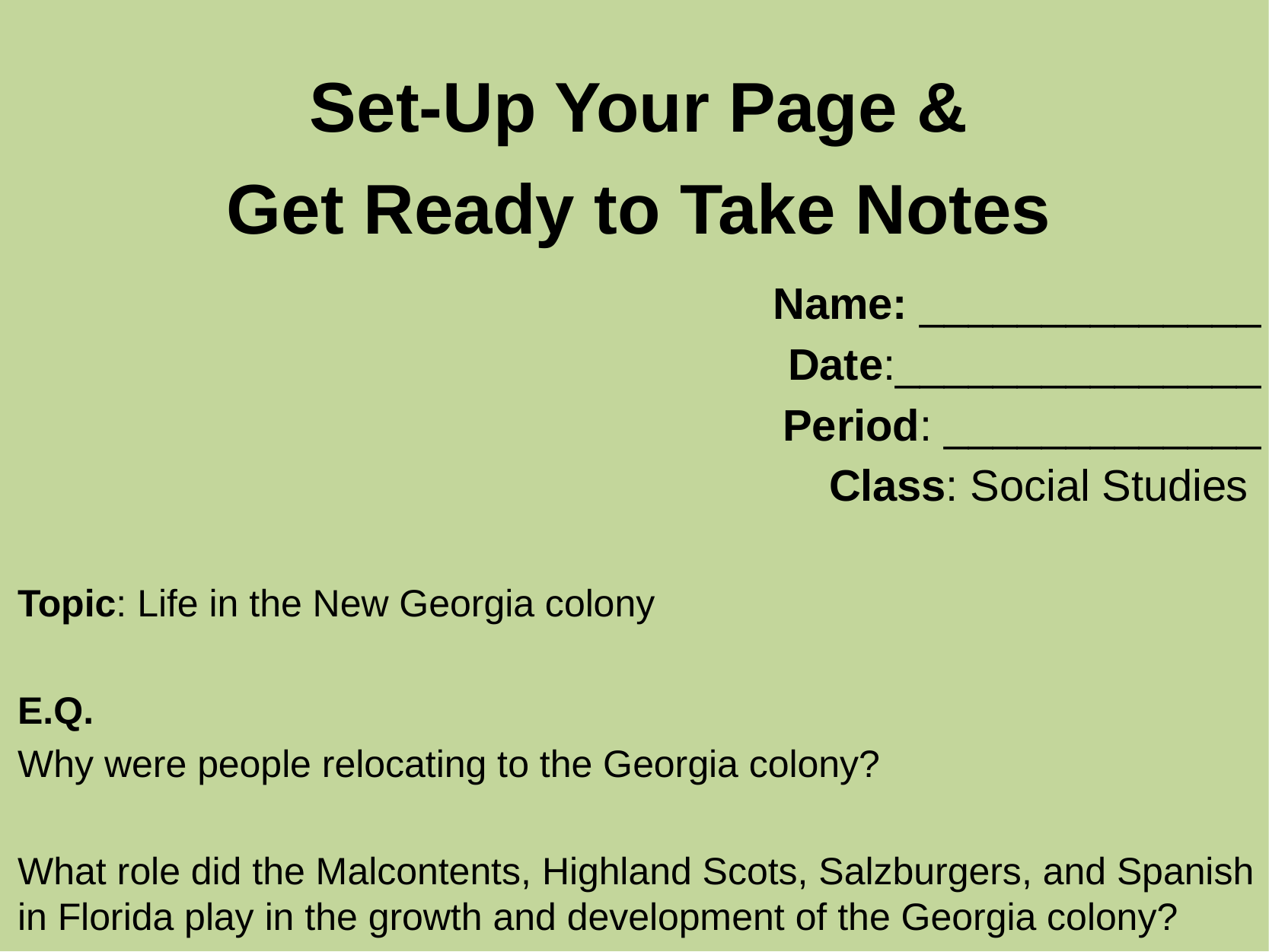

# Set-Up Your Page & Get Ready to Take Notes
Name: ______________
Date:_______________
Period: _____________
Class: Social Studies

Topic: Life in the New Georgia colony

E.Q.
Why were people relocating to the Georgia colony?

What role did the Malcontents, Highland Scots, Salzburgers, and Spanish in Florida play in the growth and development of the Georgia colony?